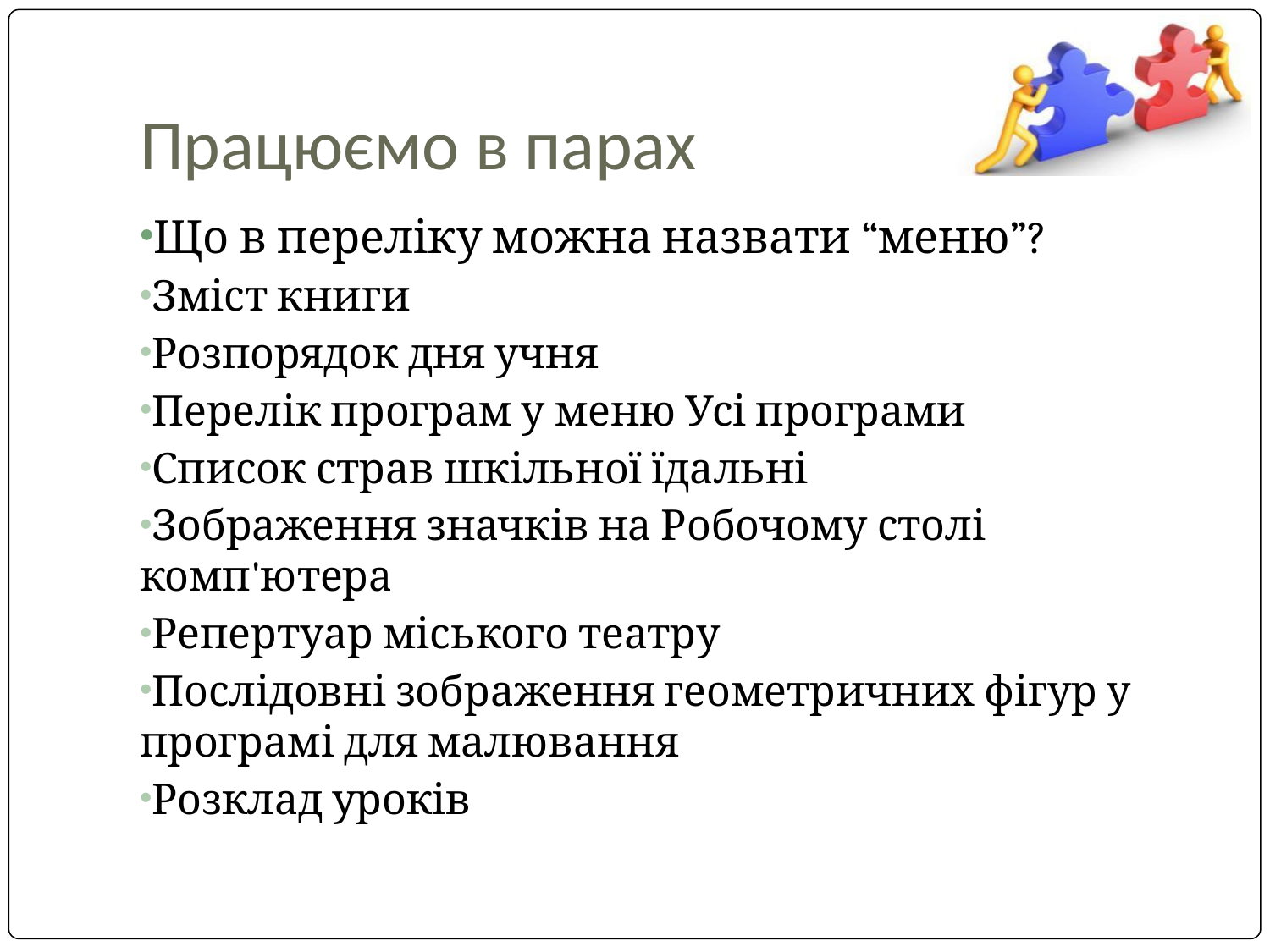

# Працюємо в парах
Що в переліку можна назвати “меню”?
Зміст книги
Розпорядок дня учня
Перелік програм у меню Усі програми
Список страв шкільної їдальні
Зображення значків на Робочому столі комп'ютера
Репертуар міського театру
Послідовні зображення геометричних фігур у програмі для малювання
Розклад уроків